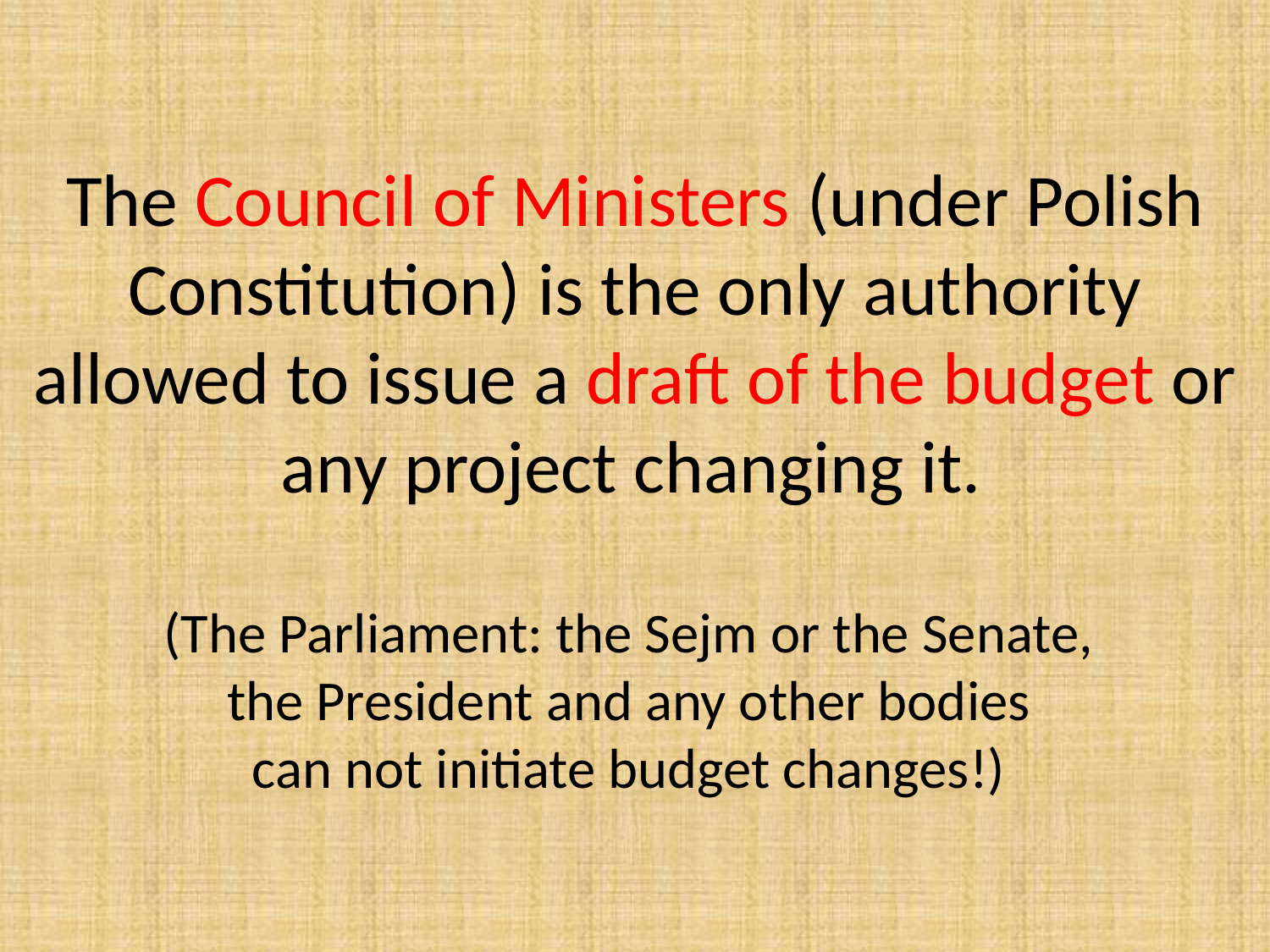

# The Council of Ministers (under Polish Constitution) is the only authority allowed to issue a draft of the budget or any project changing it. (The Parliament: the Sejm or the Senate, the President and any other bodies can not initiate budget changes!)